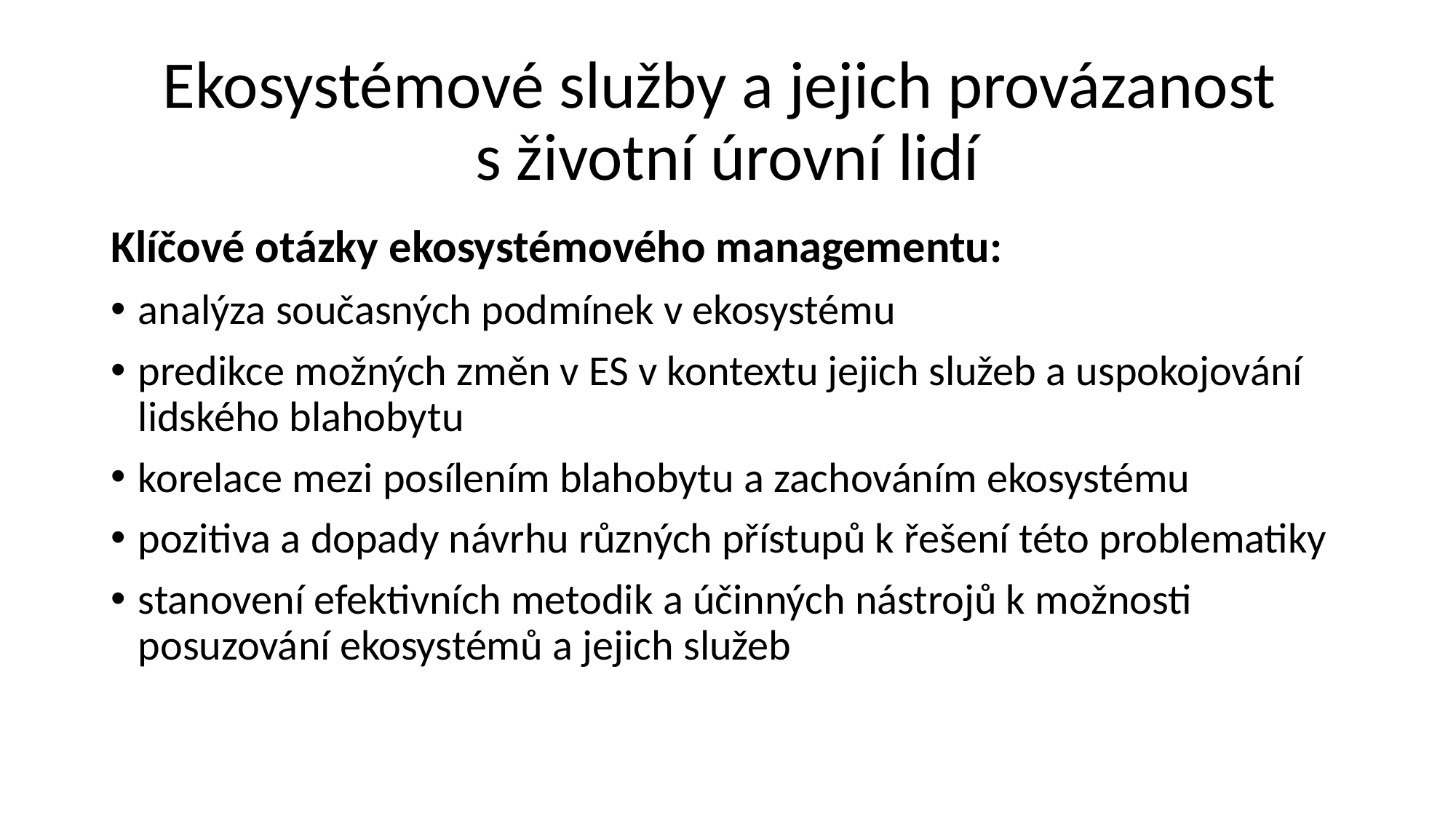

# Ekosystémové služby a jejich provázanost s životní úrovní lidí
Klíčové otázky ekosystémového managementu:
analýza současných podmínek v ekosystému
predikce možných změn v ES v kontextu jejich služeb a uspokojování lidského blahobytu
korelace mezi posílením blahobytu a zachováním ekosystému
pozitiva a dopady návrhu různých přístupů k řešení této problematiky
stanovení efektivních metodik a účinných nástrojů k možnosti posuzování ekosystémů a jejich služeb